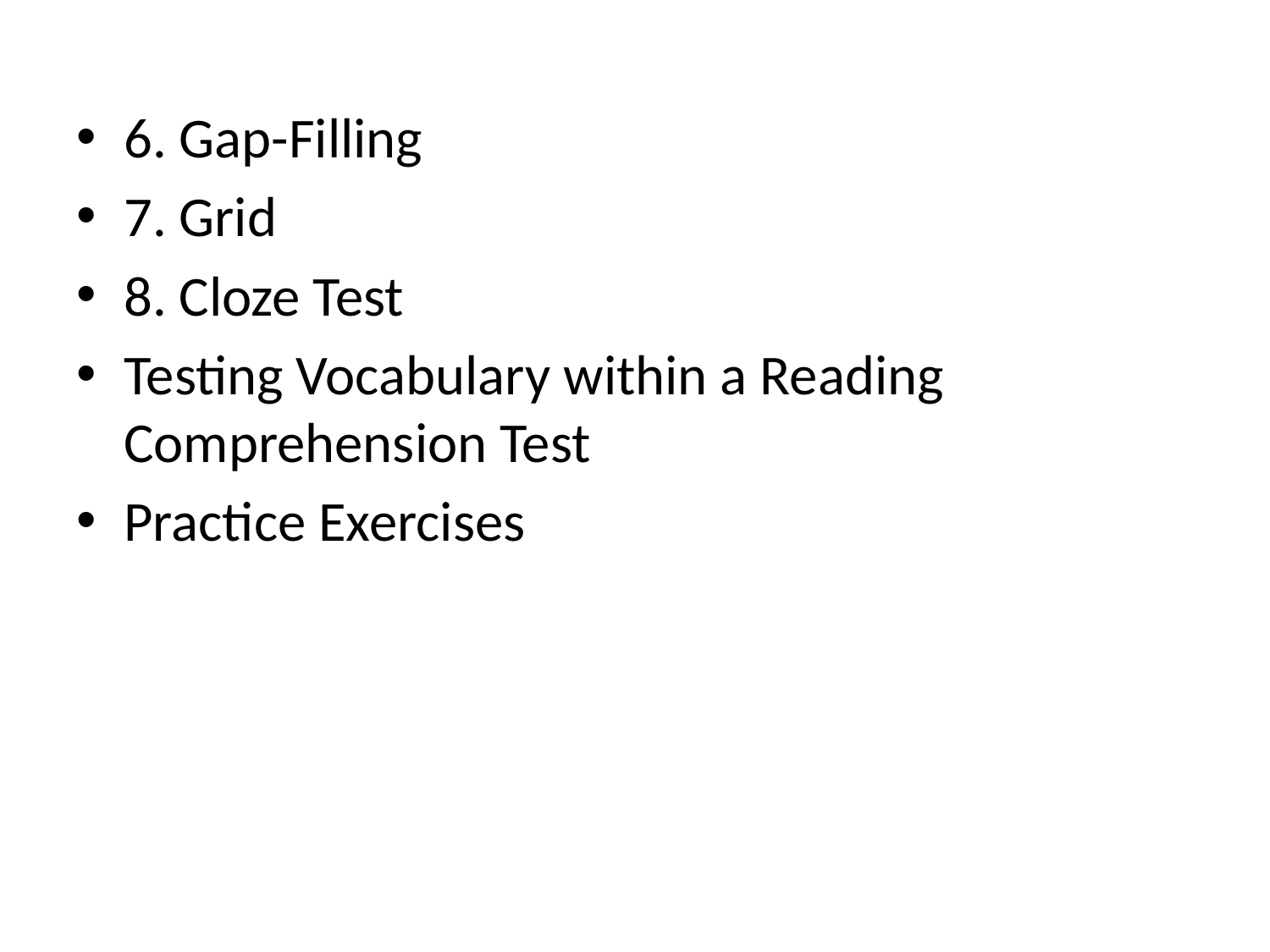

6. Gap-Filling
7. Grid
8. Cloze Test
Testing Vocabulary within a Reading Comprehension Test
Practice Exercises